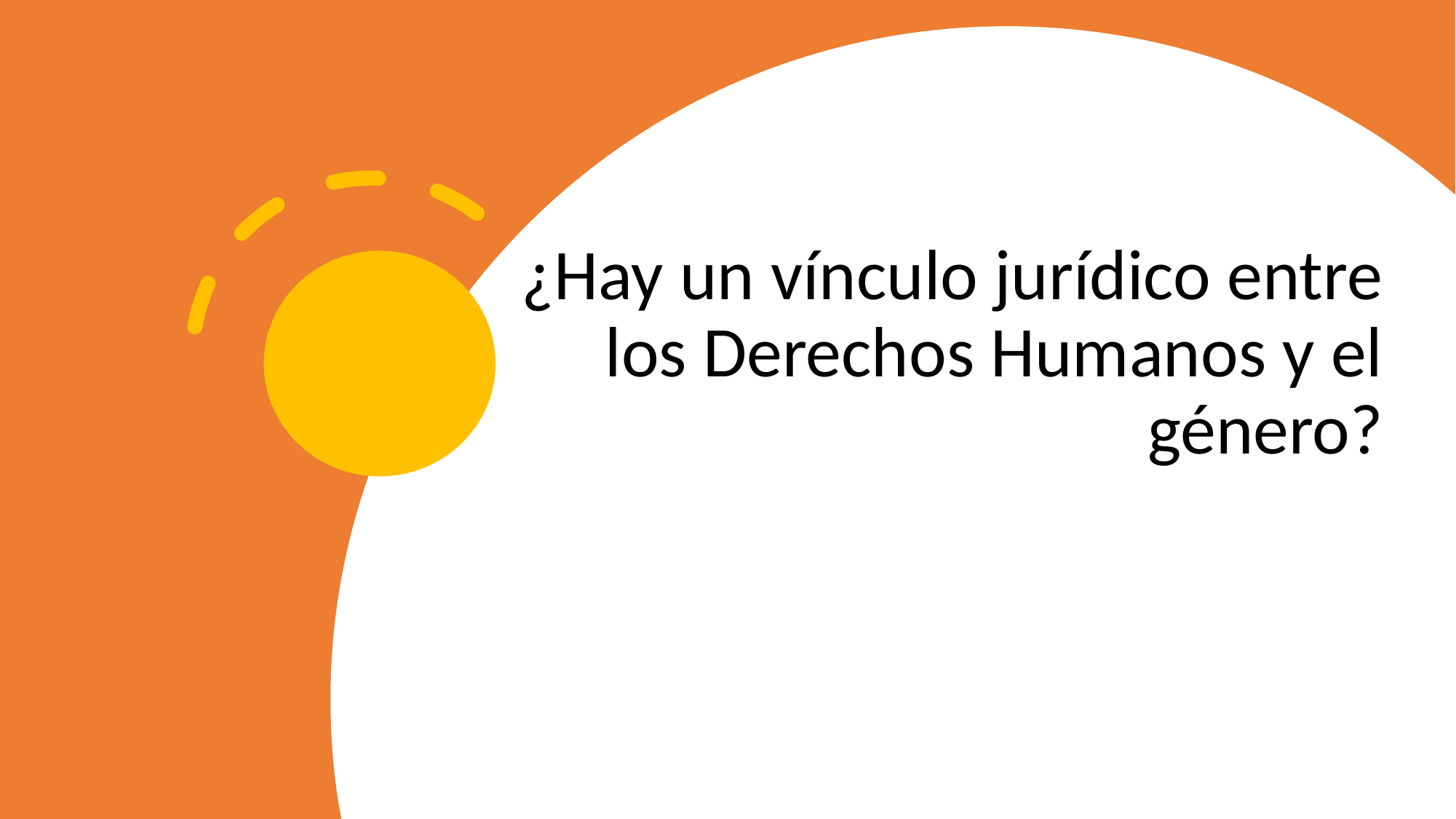

# ¿Hay un vínculo jurídico entre los Derechos Humanos y el género?